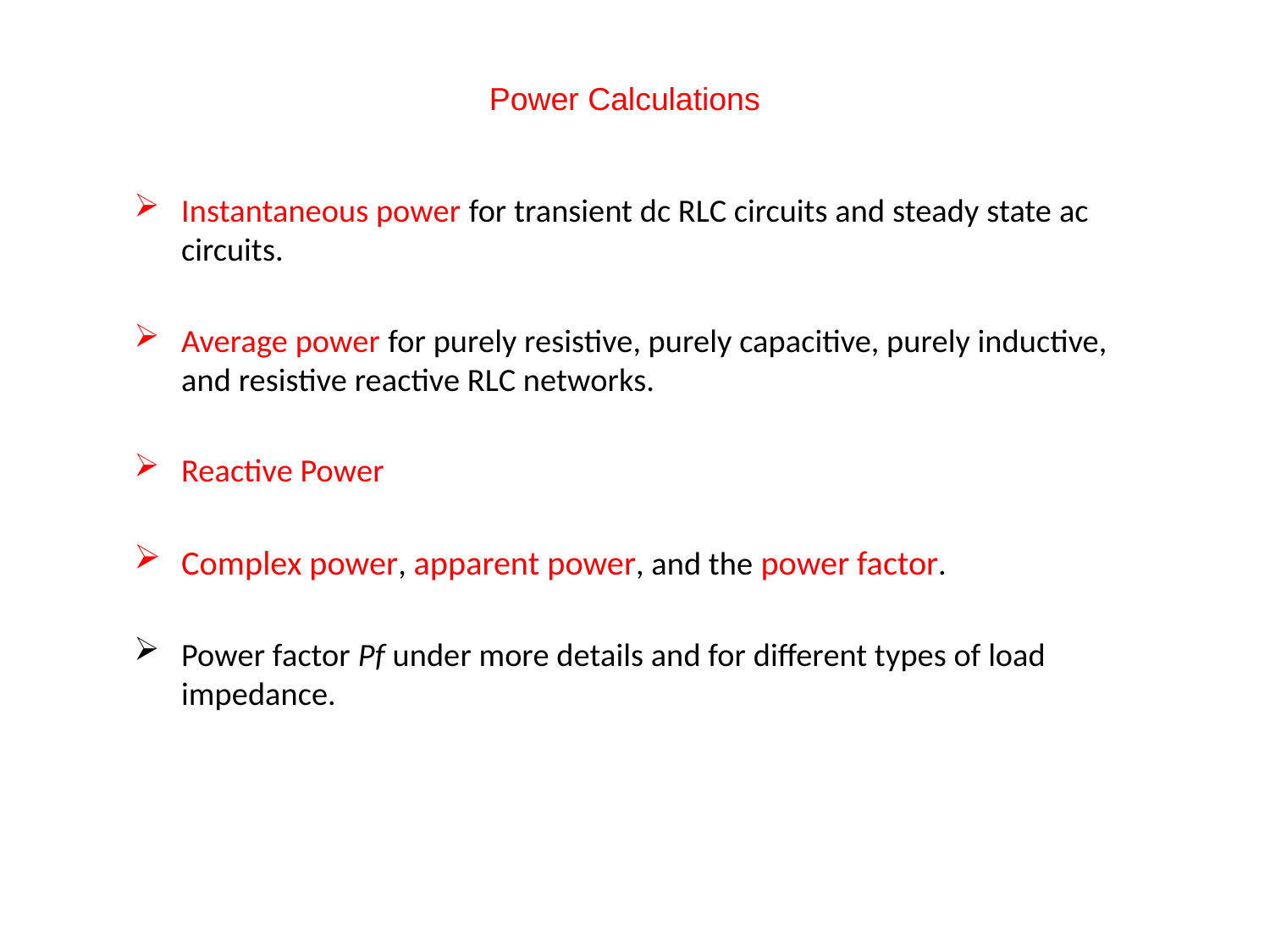

Power Calculations

Instantaneous power for transient dc RLC circuits and steady state ac circuits.

Average power for purely resistive, purely capacitive, purely inductive, and resistive reactive RLC networks.

Reactive Power

Complex power, apparent power, and the power factor.

Power factor Pf under more details and for different types of load impedance.